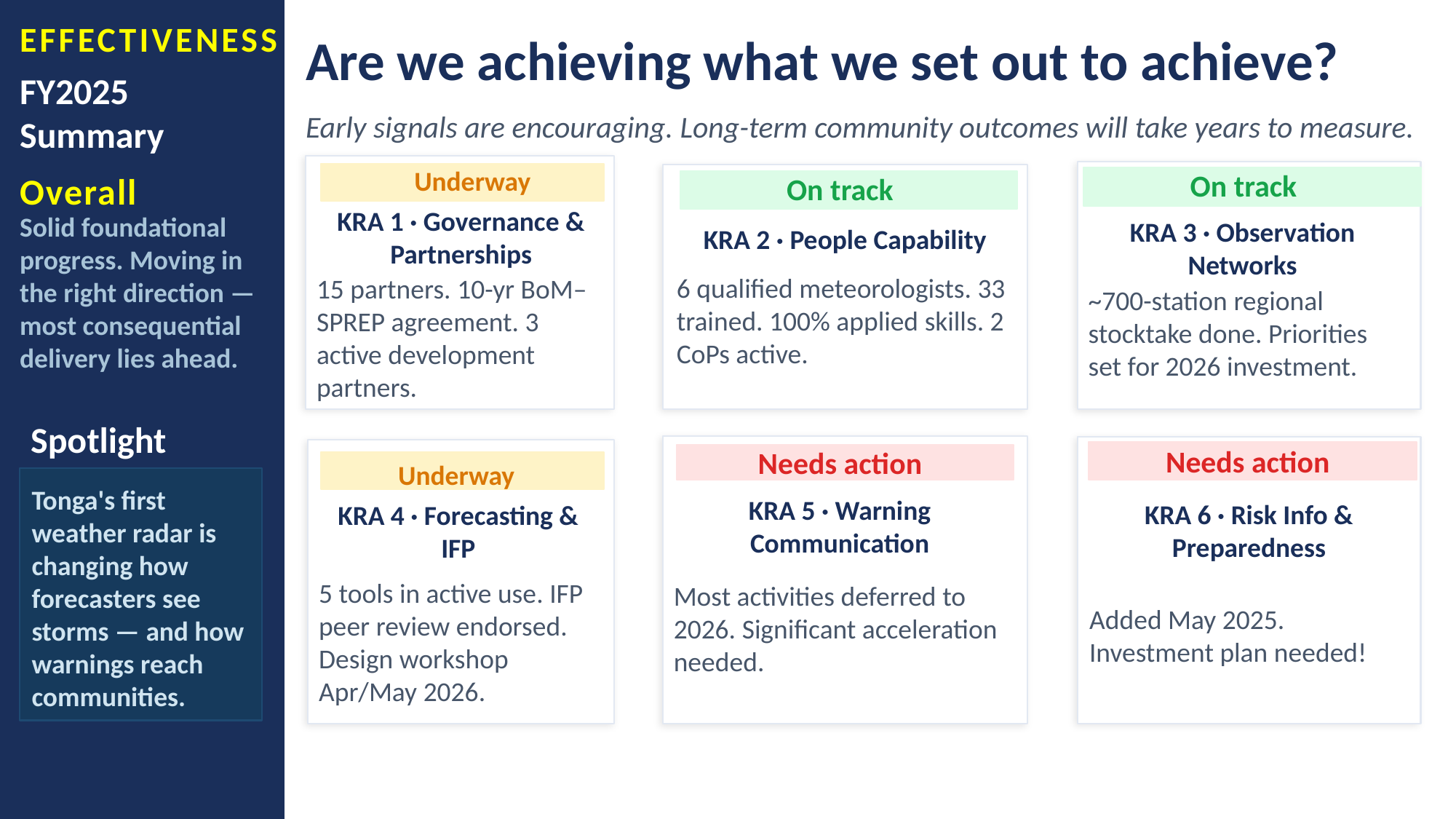

EFFECTIVENESS
Are we achieving what we set out to achieve?
FY2025
Summary
Early signals are encouraging. Long-term community outcomes will take years to measure.

Underway

On track

On track
Overall
Solid foundational progress. Moving in the right direction — most consequential delivery lies ahead.
KRA 1 · Governance & Partnerships
KRA 2 · People Capability
KRA 3 · Observation Networks
6 qualified meteorologists. 33 trained. 100% applied skills. 2 CoPs active.
15 partners. 10-yr BoM–SPREP agreement. 3 active development partners.
~700-station regional stocktake done. Priorities set for 2026 investment.
Spotlight

Needs action

Needs action

Underway

Tonga's first weather radar is changing how forecasters see storms — and how warnings reach communities.
KRA 6 · Risk Info & Preparedness
KRA 5 · Warning Communication
KRA 4 · Forecasting & IFP
Added May 2025. Investment plan needed!
5 tools in active use. IFP peer review endorsed. Design workshop Apr/May 2026.
Most activities deferred to 2026. Significant acceleration needed.